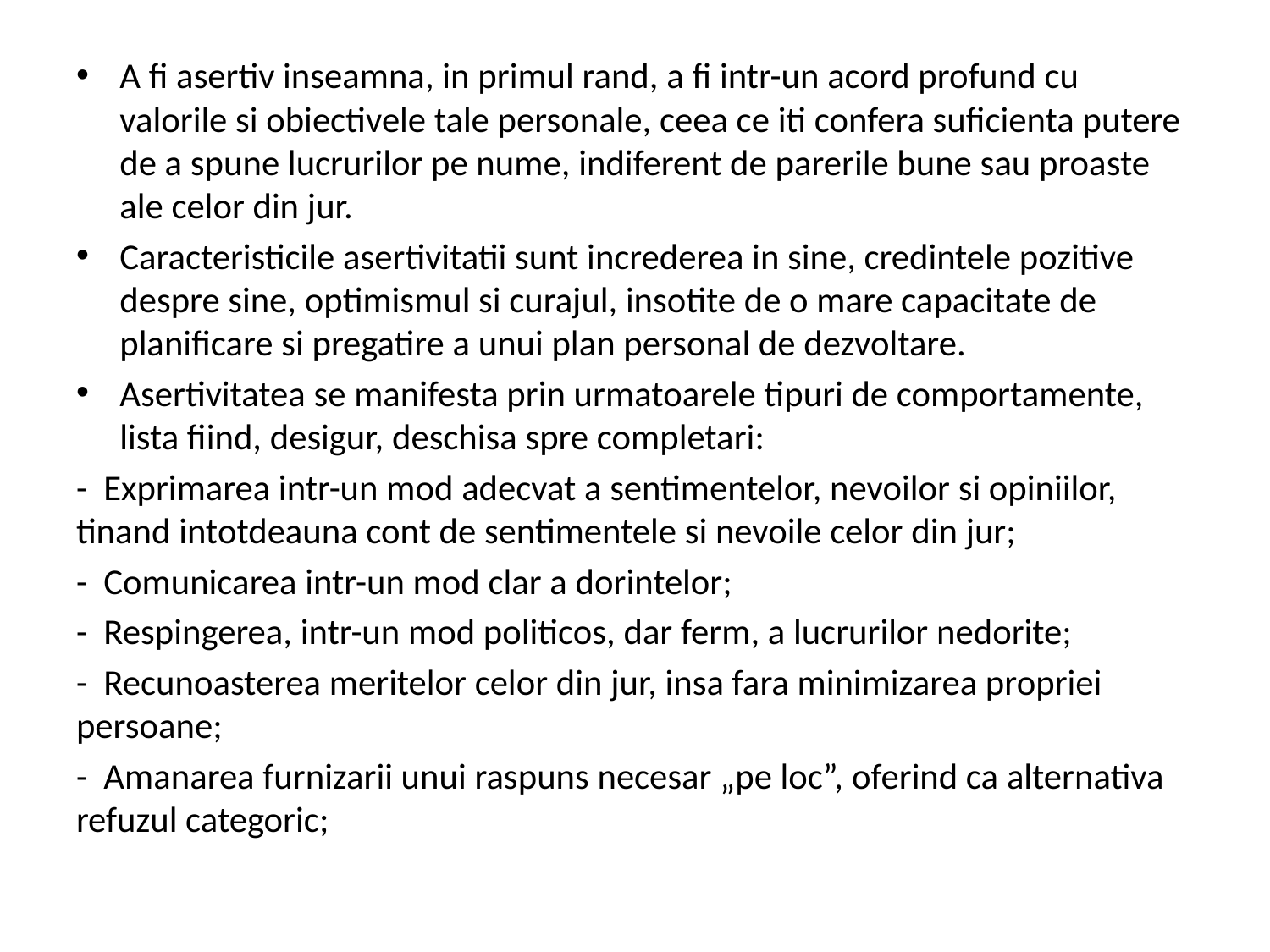

A fi asertiv inseamna, in primul rand, a fi intr-un acord profund cu valorile si obiectivele tale personale, ceea ce iti confera suficienta putere de a spune lucrurilor pe nume, indiferent de parerile bune sau proaste ale celor din jur.
Caracteristicile asertivitatii sunt increderea in sine, credintele pozitive despre sine, optimismul si curajul, insotite de o mare capacitate de planificare si pregatire a unui plan personal de dezvoltare.
Asertivitatea se manifesta prin urmatoarele tipuri de comportamente, lista fiind, desigur, deschisa spre completari:
-  Exprimarea intr-un mod adecvat a sentimentelor, nevoilor si opiniilor, tinand intotdeauna cont de sentimentele si nevoile celor din jur;
-  Comunicarea intr-un mod clar a dorintelor;
-  Respingerea, intr-un mod politicos, dar ferm, a lucrurilor nedorite;
-  Recunoasterea meritelor celor din jur, insa fara minimizarea propriei persoane;
-  Amanarea furnizarii unui raspuns necesar „pe loc”, oferind ca alternativa refuzul categoric;